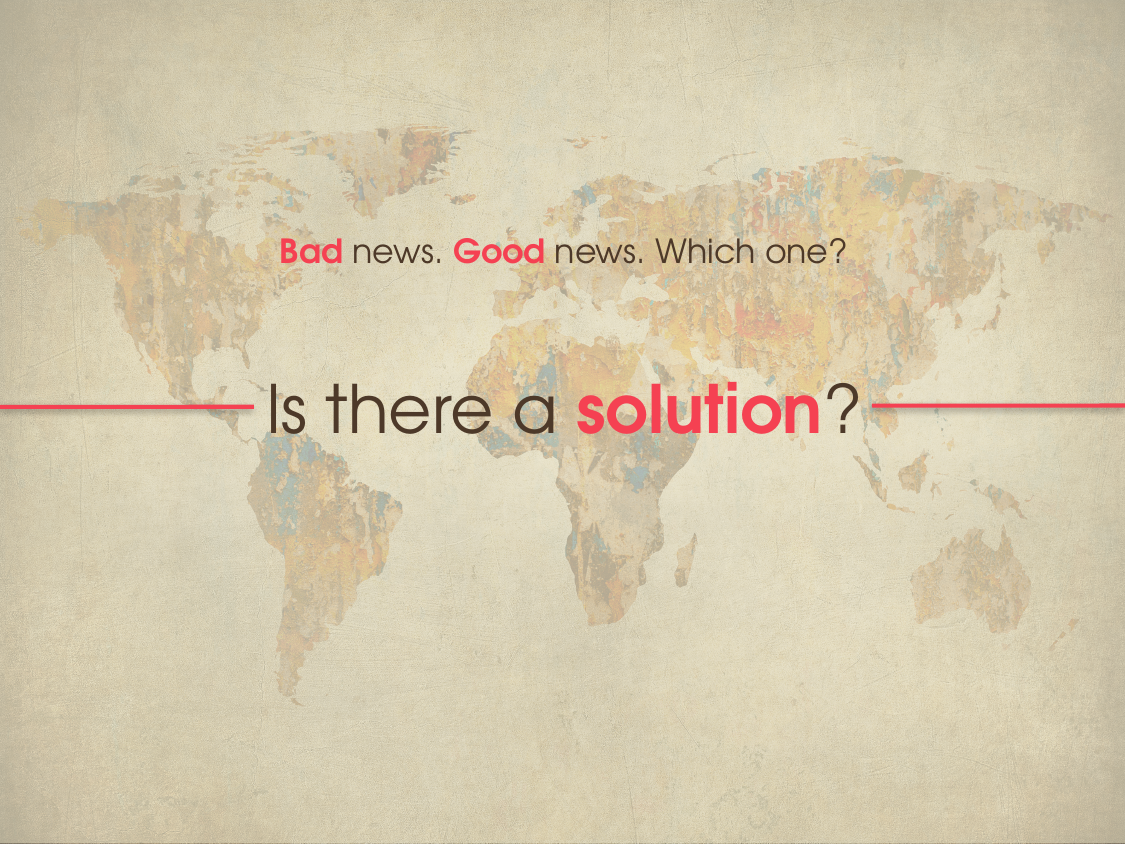

Bad news. Good news. Which one?
Is there a solution?